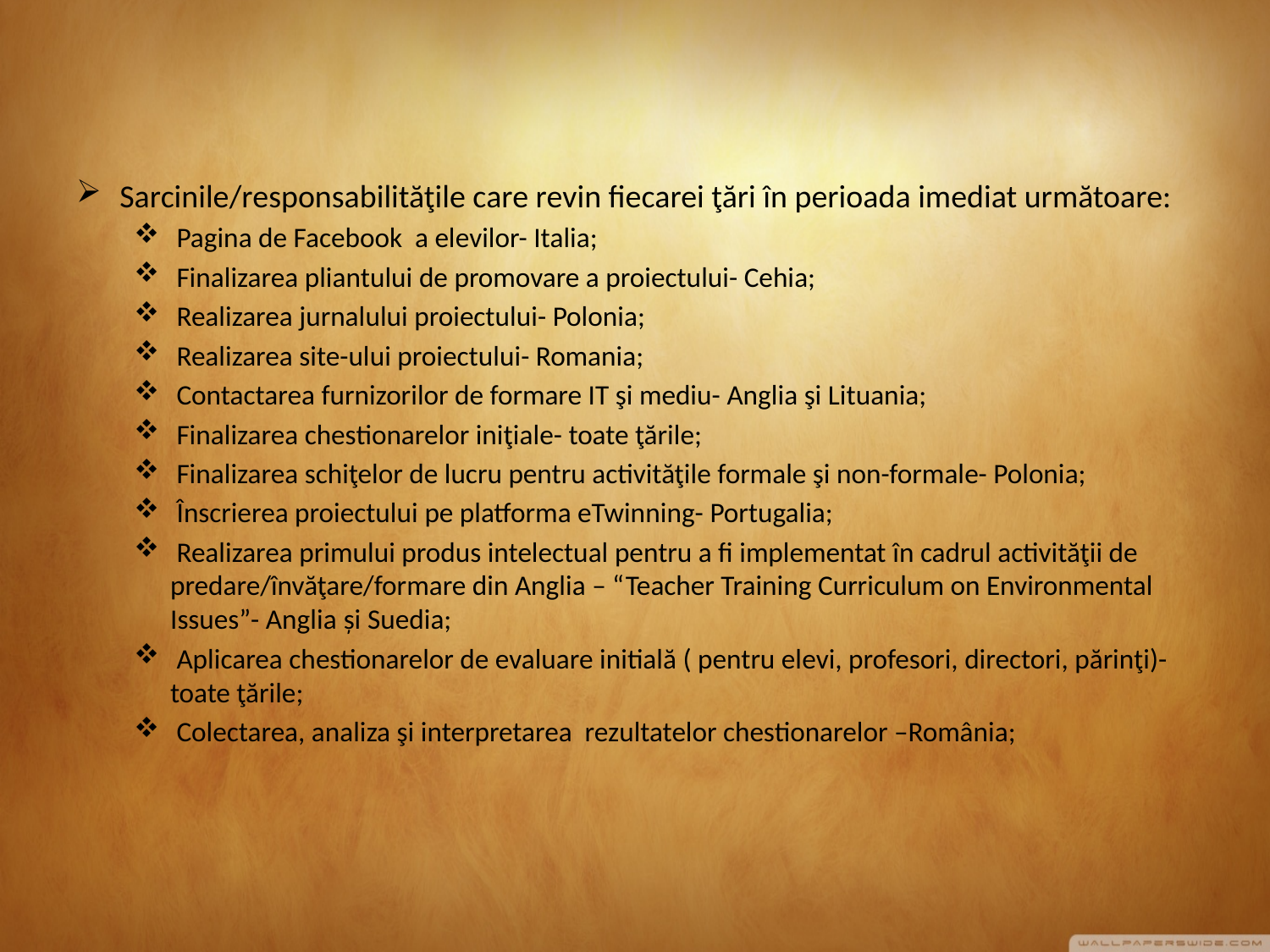

Sarcinile/responsabilităţile care revin fiecarei ţări în perioada imediat următoare:
 Pagina de Facebook  a elevilor- Italia;
 Finalizarea pliantului de promovare a proiectului- Cehia;
 Realizarea jurnalului proiectului- Polonia;
 Realizarea site-ului proiectului- Romania;
 Contactarea furnizorilor de formare IT şi mediu- Anglia şi Lituania;
 Finalizarea chestionarelor iniţiale- toate ţările;
 Finalizarea schiţelor de lucru pentru activităţile formale şi non-formale- Polonia;
 Înscrierea proiectului pe platforma eTwinning- Portugalia;
 Realizarea primului produs intelectual pentru a fi implementat în cadrul activităţii de predare/învăţare/formare din Anglia – “Teacher Training Curriculum on Environmental Issues”- Anglia şi Suedia;
 Aplicarea chestionarelor de evaluare initială ( pentru elevi, profesori, directori, părinţi)- toate ţările;
 Colectarea, analiza şi interpretarea  rezultatelor chestionarelor –România;